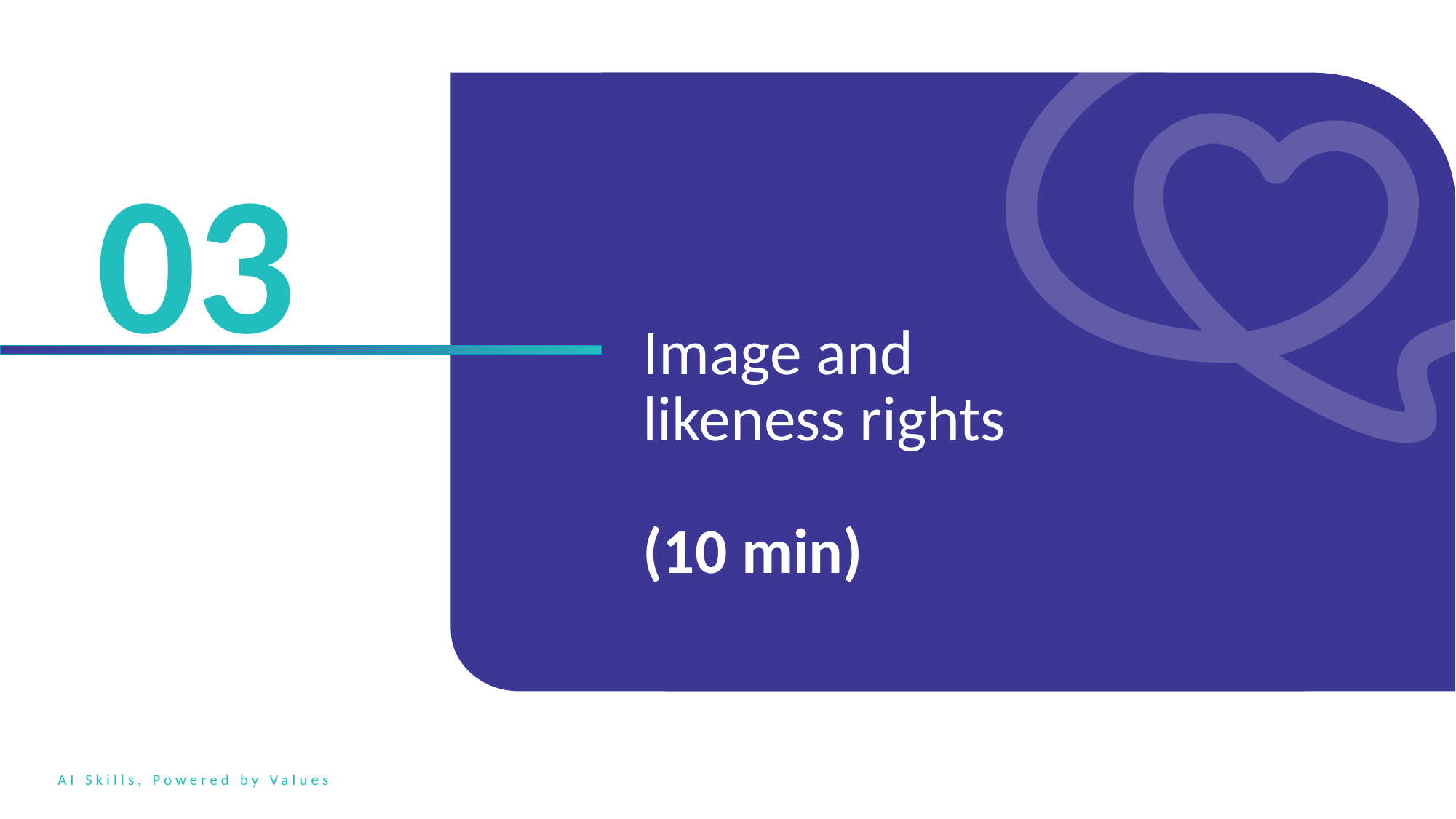

03
Image and likeness rights

(10 min)